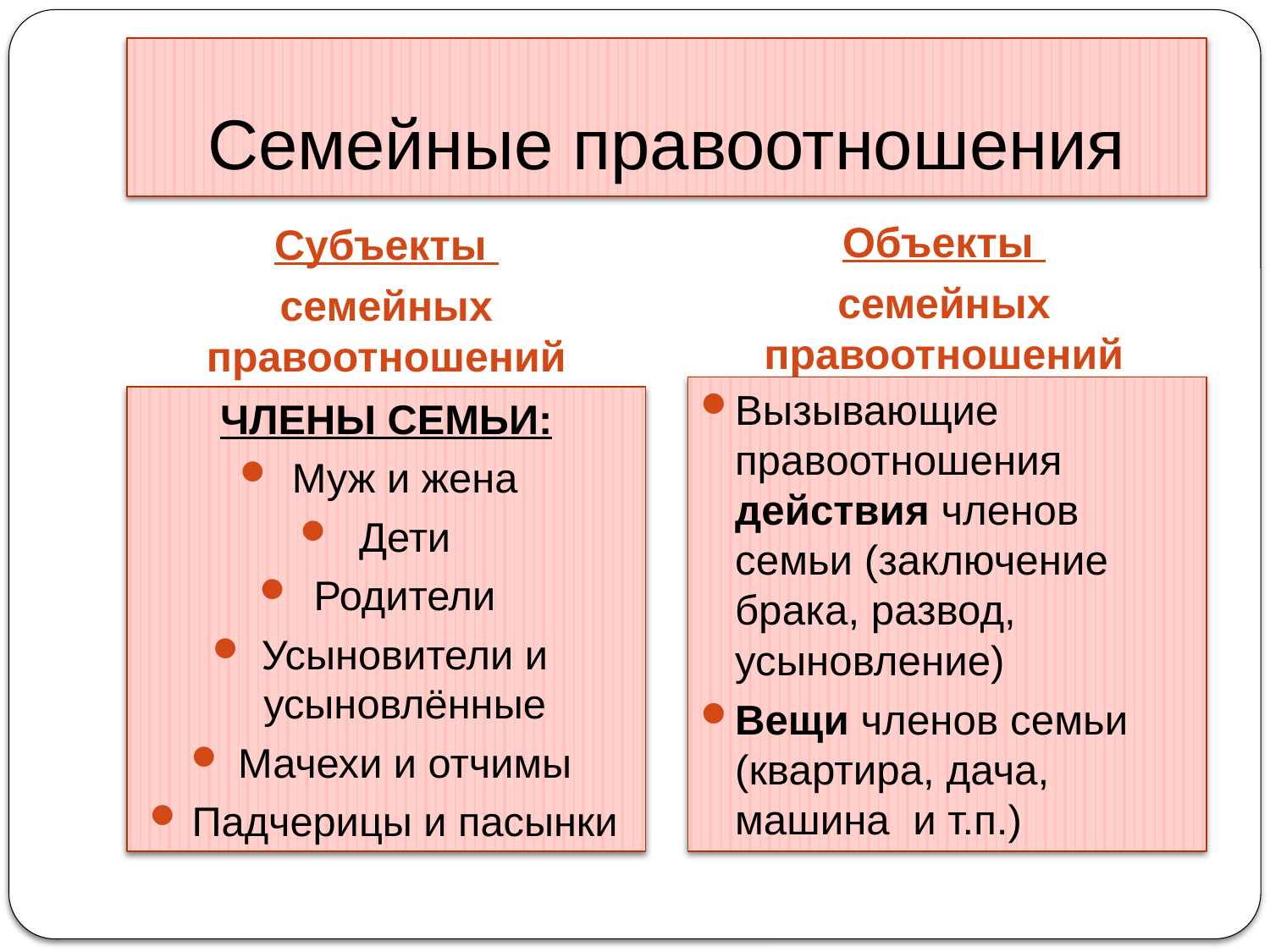

# Семейные правоотношения
Объекты
семейных правоотношений
Субъекты
семейных правоотношений
Вызывающие правоотношения действия членов семьи (заключение брака, развод, усыновление)
Вещи членов семьи (квартира, дача, машина  и т.п.)
ЧЛЕНЫ СЕМЬИ:
Муж и жена
Дети
Родители
Усыновители и усыновлённые
Мачехи и отчимы
Падчерицы и пасынки